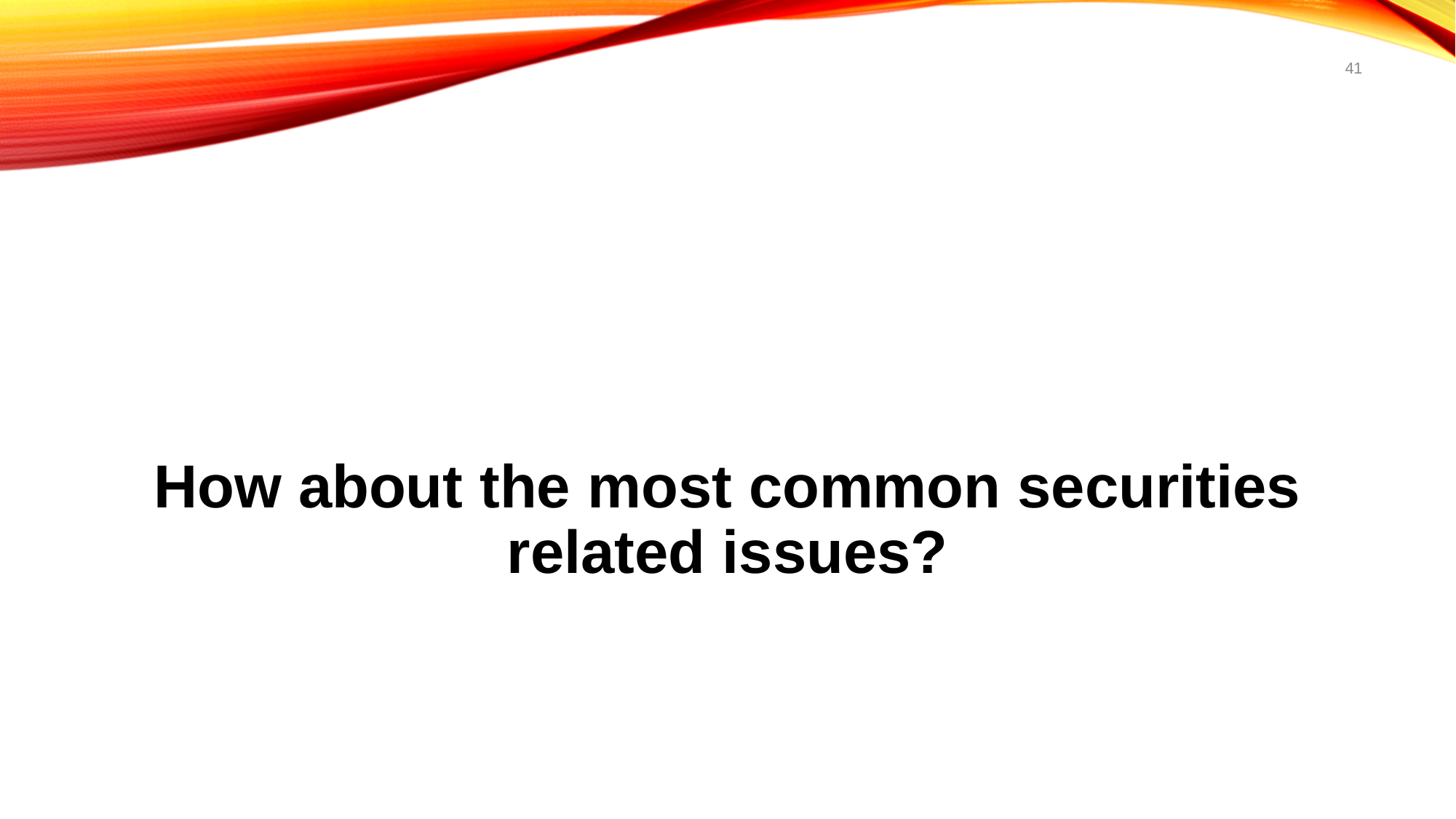

41
#

How about the most common securities related issues?